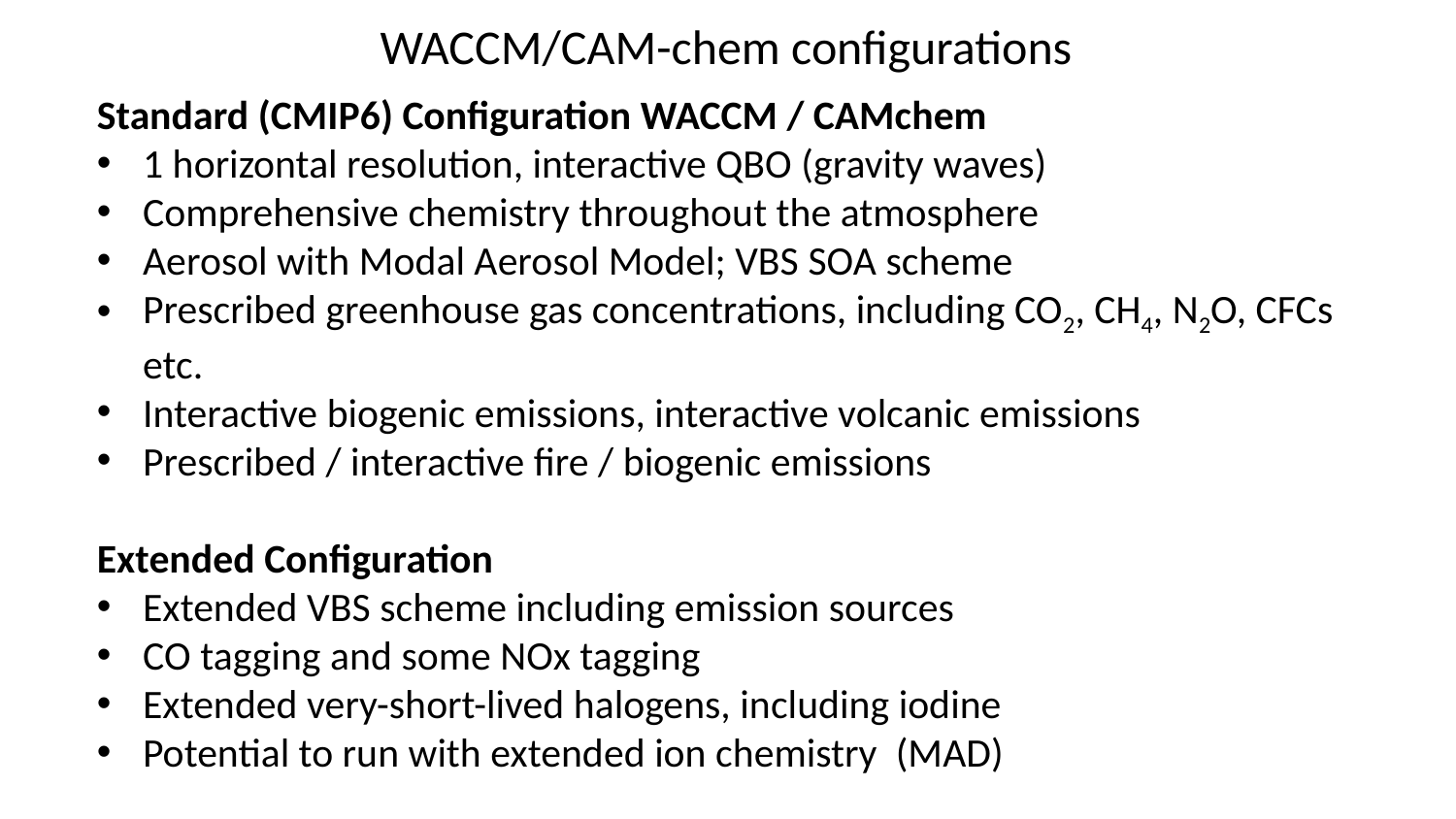

WACCM/CAM-chem configurations
Standard (CMIP6) Configuration WACCM / CAMchem
1 horizontal resolution, interactive QBO (gravity waves)
Comprehensive chemistry throughout the atmosphere
Aerosol with Modal Aerosol Model; VBS SOA scheme
Prescribed greenhouse gas concentrations, including CO2, CH4, N2O, CFCs etc.
Interactive biogenic emissions, interactive volcanic emissions
Prescribed / interactive fire / biogenic emissions

Extended Configuration
Extended VBS scheme including emission sources
CO tagging and some NOx tagging
Extended very-short-lived halogens, including iodine
Potential to run with extended ion chemistry  (MAD)